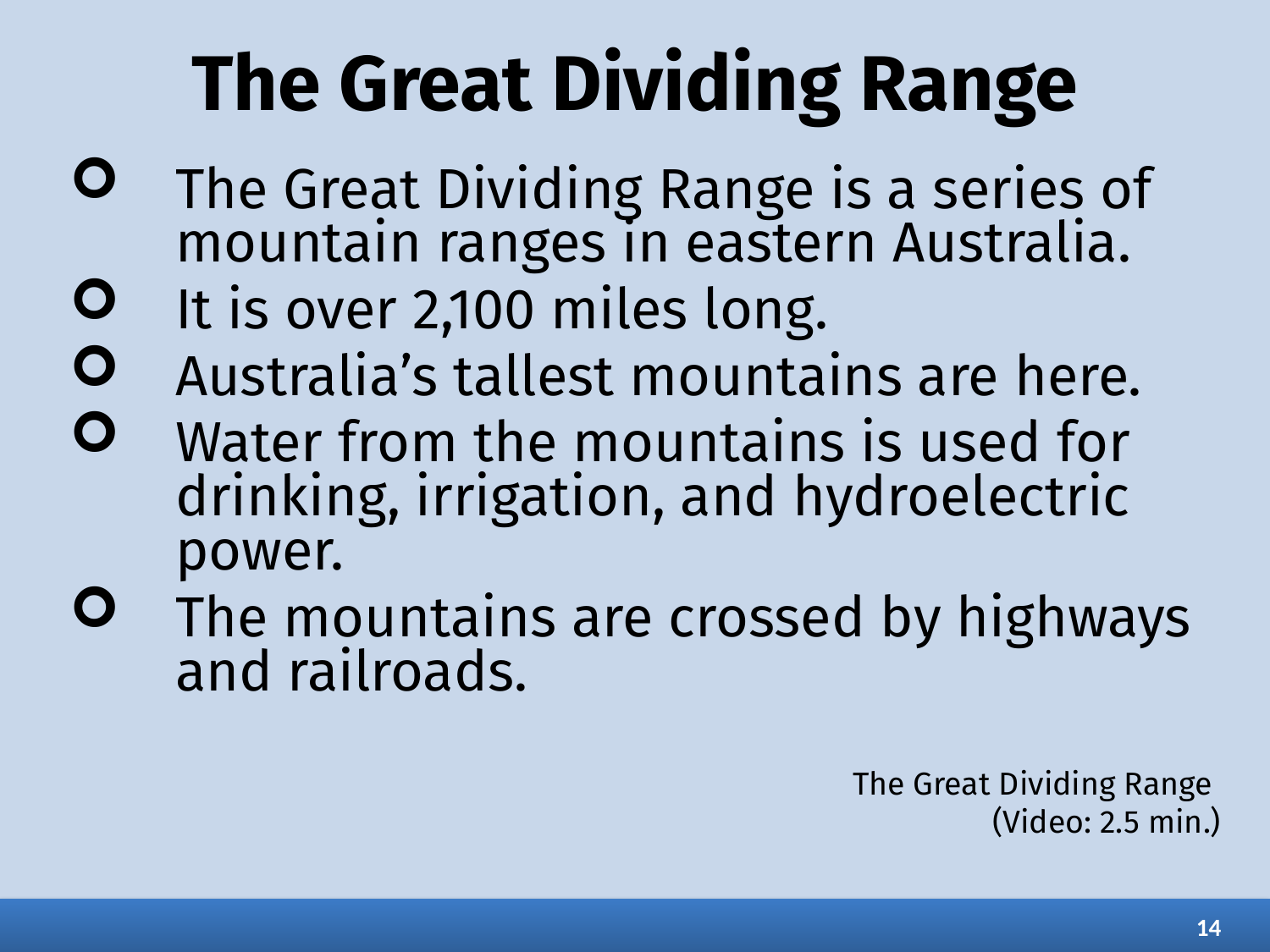

# The Great Dividing Range
The Great Dividing Range is a series of mountain ranges in eastern Australia.
It is over 2,100 miles long.
Australia’s tallest mountains are here.
Water from the mountains is used for drinking, irrigation, and hydroelectric power.
The mountains are crossed by highways and railroads.

The Great Dividing Range (Video: 2.5 min.)
14